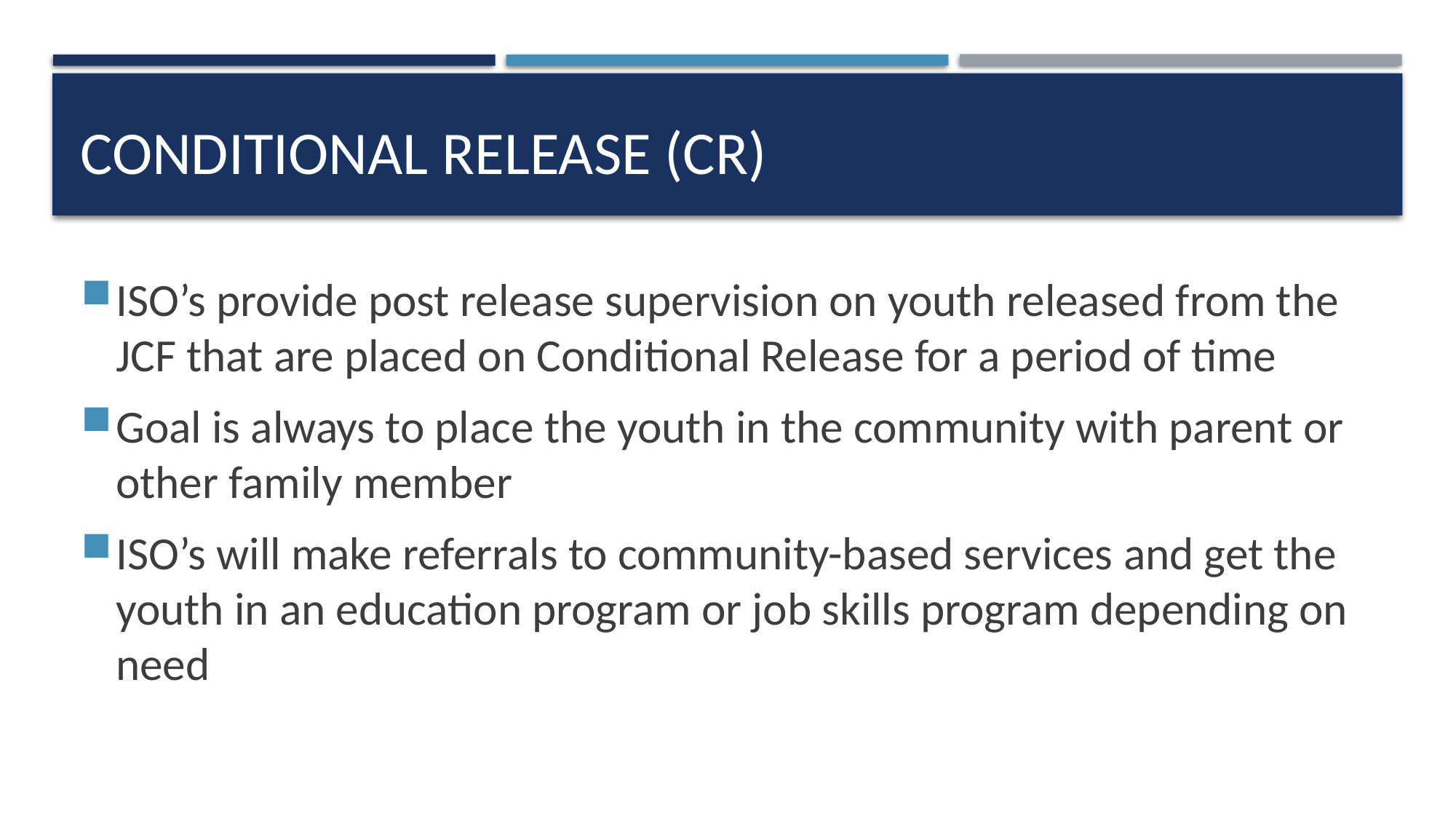

# Conditional Release (CR)
ISO’s provide post release supervision on youth released from the JCF that are placed on Conditional Release for a period of time
Goal is always to place the youth in the community with parent or other family member
ISO’s will make referrals to community-based services and get the youth in an education program or job skills program depending on need